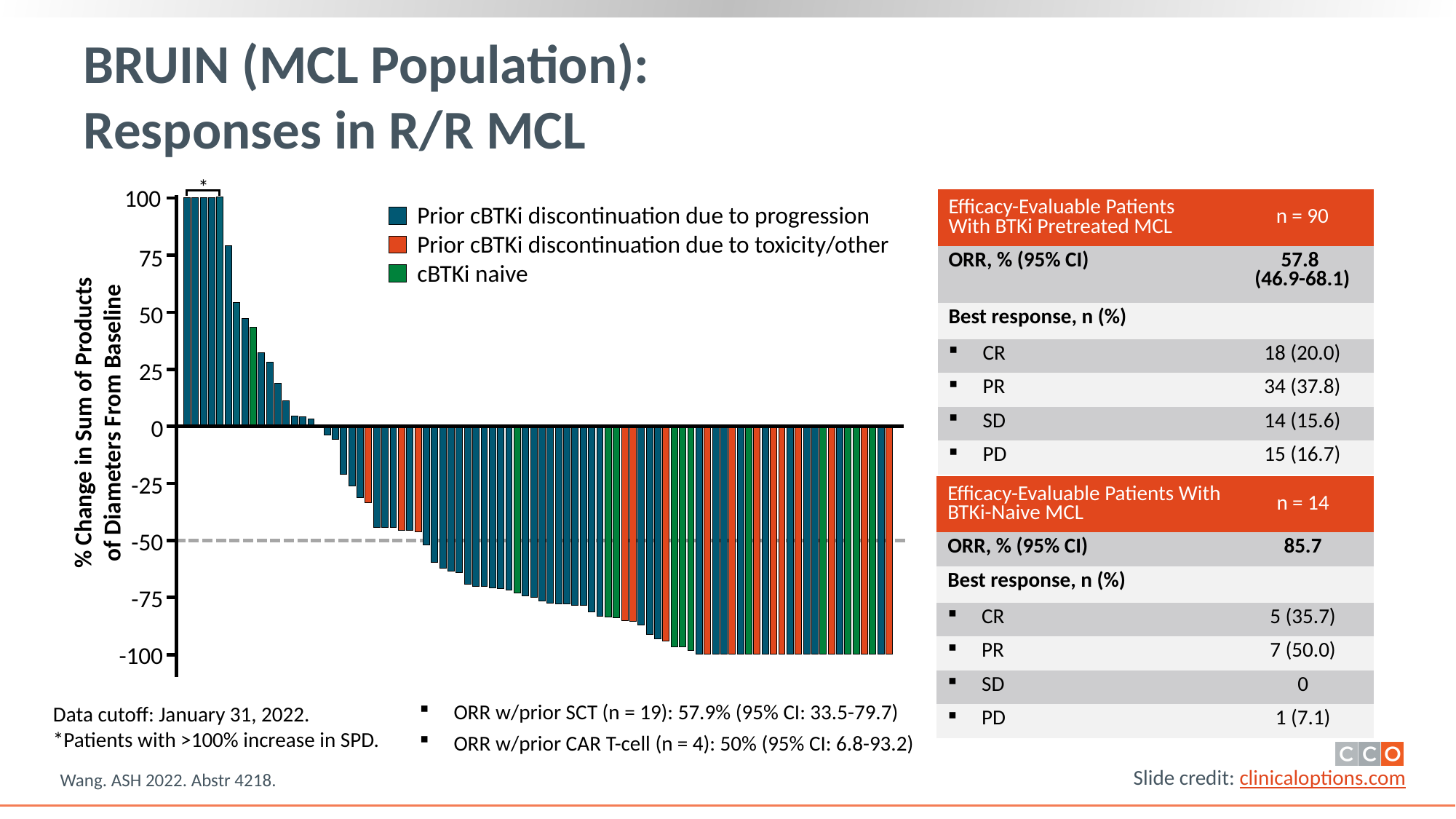

# BRUIN (MCL Population): Responses in R/R MCL
*

100
Prior cBTKi discontinuation due to progression
Prior cBTKi discontinuation due to toxicity/other
cBTKi naive

75
50
25
0
-25
-50
-75
-100

% Change in Sum of Products
of Diameters From Baseline

| Efficacy-Evaluable Patients With BTKi Pretreated MCL | n = 90 |
| --- | --- |
| ORR, % (95% CI) | 57.8 (46.9-68.1) |
| Best response, n (%) |  |
| CR | 18 (20.0) |
| PR | 34 (37.8) |
| SD | 14 (15.6) |
| PD | 15 (16.7) |
| Efficacy-Evaluable Patients With BTKi-Naive MCL | n = 14 |
| --- | --- |
| ORR, % (95% CI) | 85.7 |
| Best response, n (%) |  |
| CR | 5 (35.7) |
| PR | 7 (50.0) |
| SD | 0 |
| PD | 1 (7.1) |
ORR w/prior SCT (n = 19): 57.9% (95% CI: 33.5-79.7)
ORR w/prior CAR T-cell (n = 4): 50% (95% CI: 6.8-93.2)
Data cutoff: January 31, 2022.
*Patients with >100% increase in SPD.
Wang. ASH 2022. Abstr 4218.